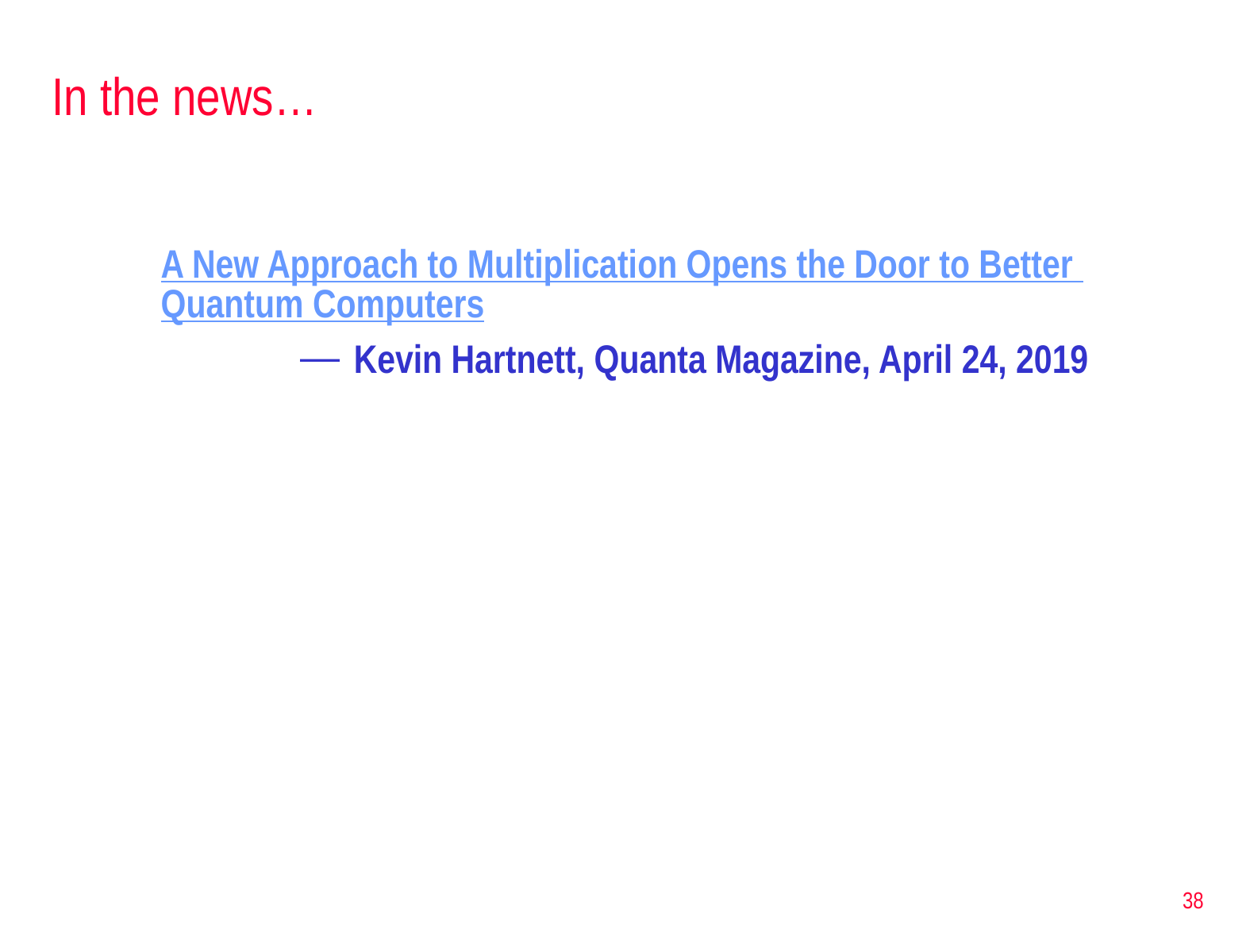

# In the news…
A New Approach to Multiplication Opens the Door to Better Quantum Computers
 Kevin Hartnett, Quanta Magazine, April 24, 2019
38